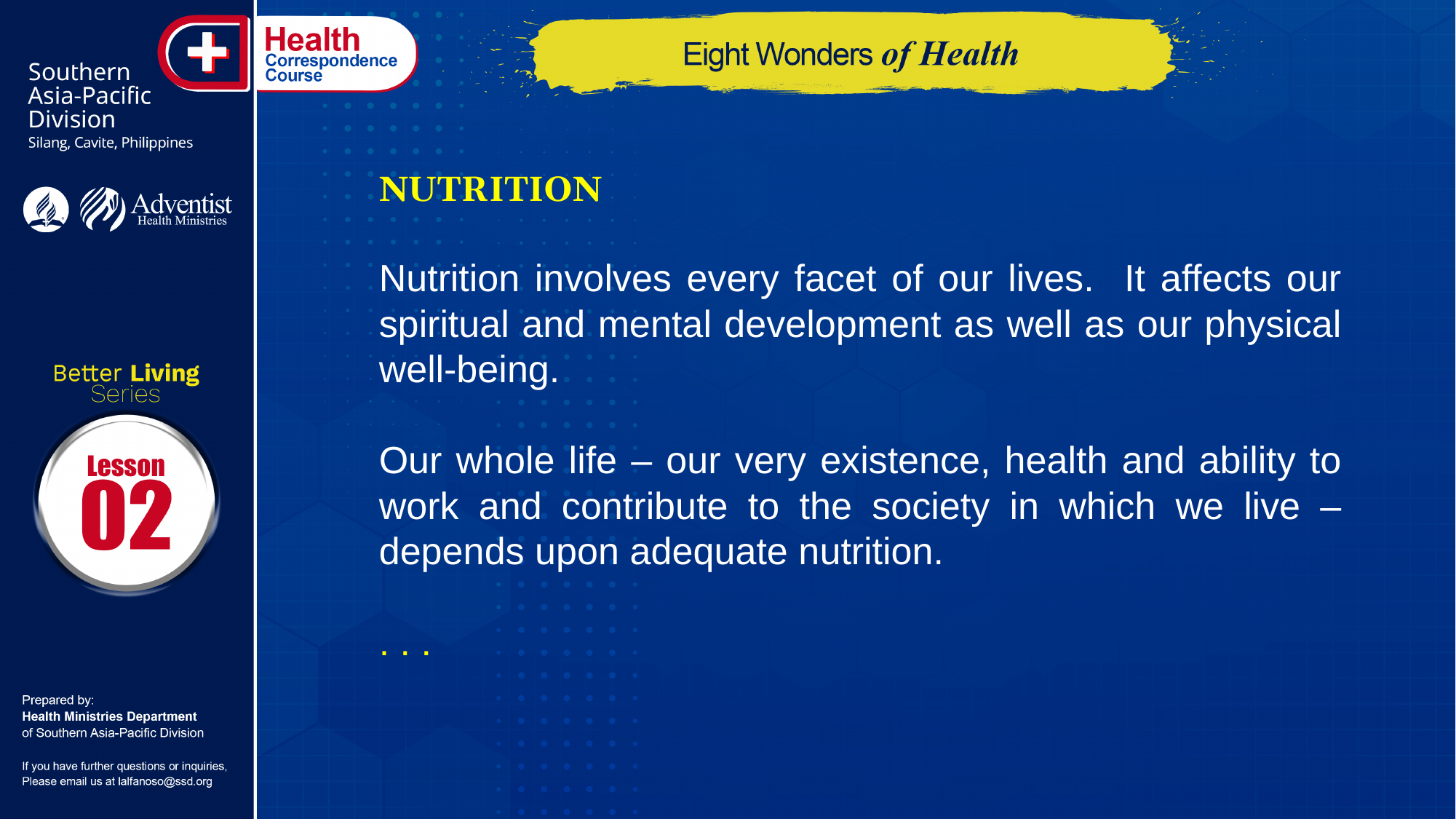

NUTRITION

Nutrition involves every facet of our lives.  It affects our spiritual and mental development as well as our physical well-being.

Our whole life – our very existence, health and ability to work and contribute to the society in which we live – depends upon adequate nutrition.

. . .